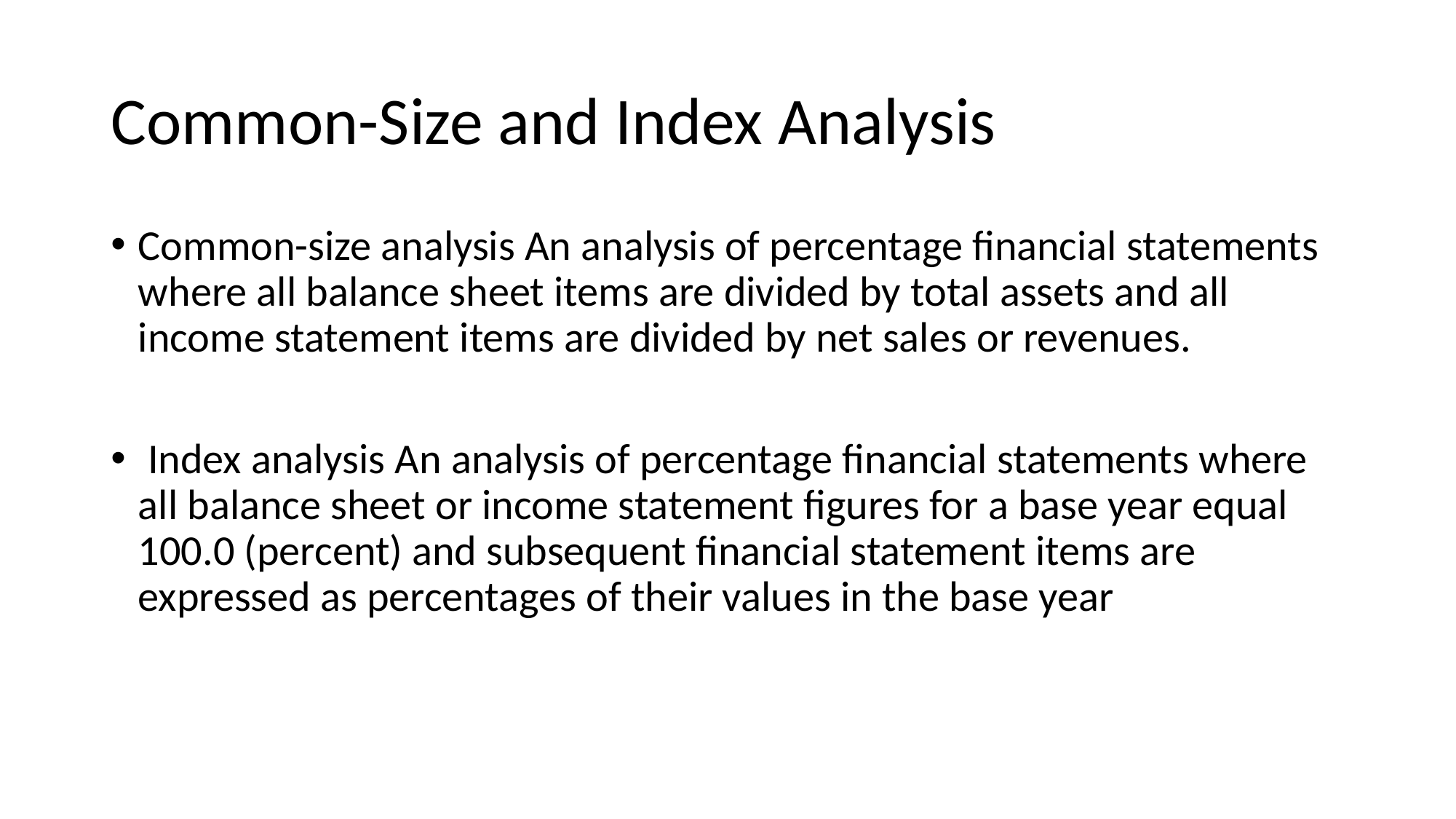

# Common-Size and Index Analysis
Common-size analysis An analysis of percentage financial statements where all balance sheet items are divided by total assets and all income statement items are divided by net sales or revenues.

 Index analysis An analysis of percentage financial statements where all balance sheet or income statement figures for a base year equal 100.0 (percent) and subsequent financial statement items are expressed as percentages of their values in the base year